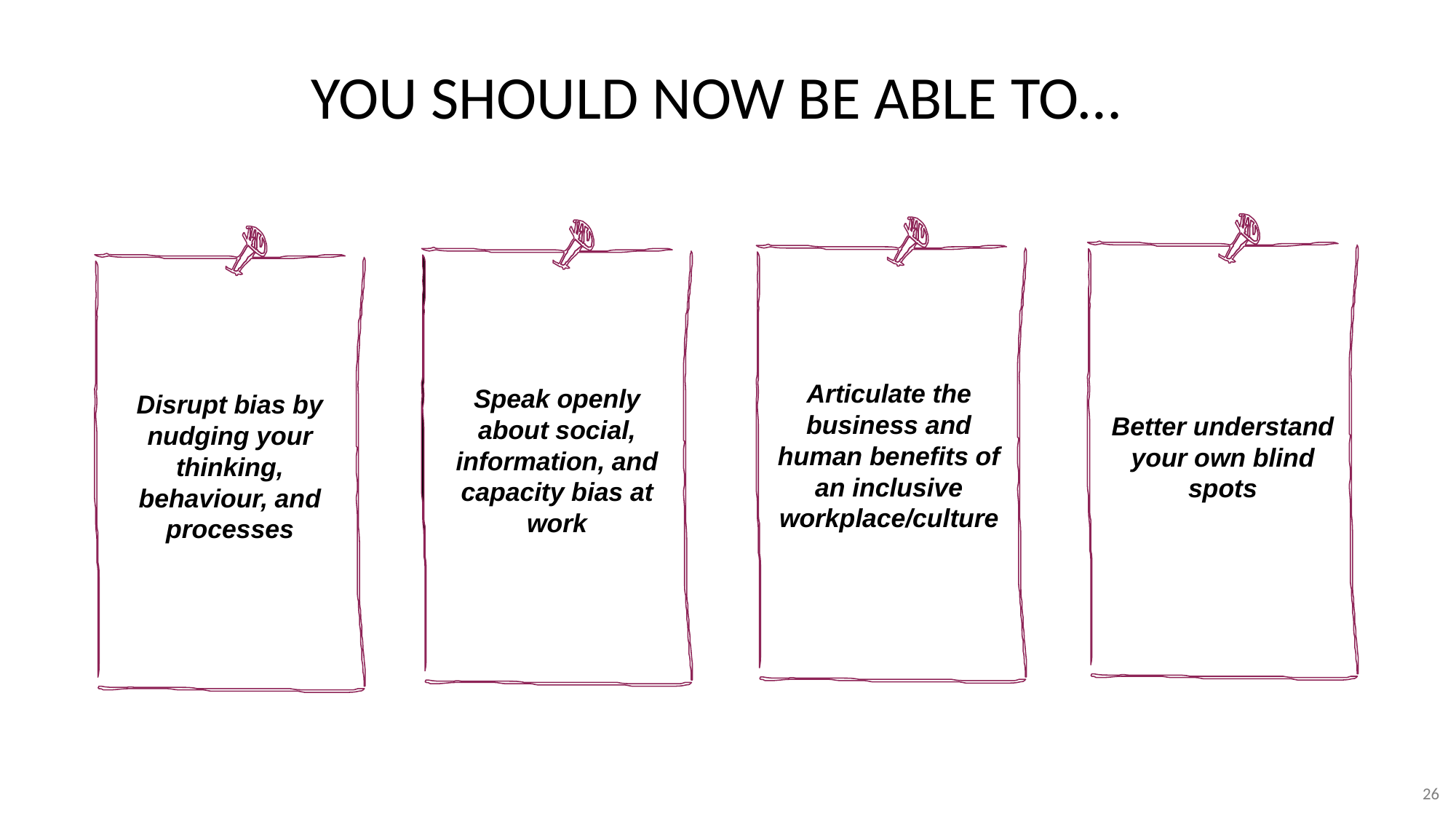

YOU SHOULD NOW BE ABLE TO…

Better understand your own blind spots

Articulate the business and human benefits of an inclusive workplace/culture

Speak openly about social, information, and capacity bias at work

Disrupt bias by nudging your thinking, behaviour, and processes

26